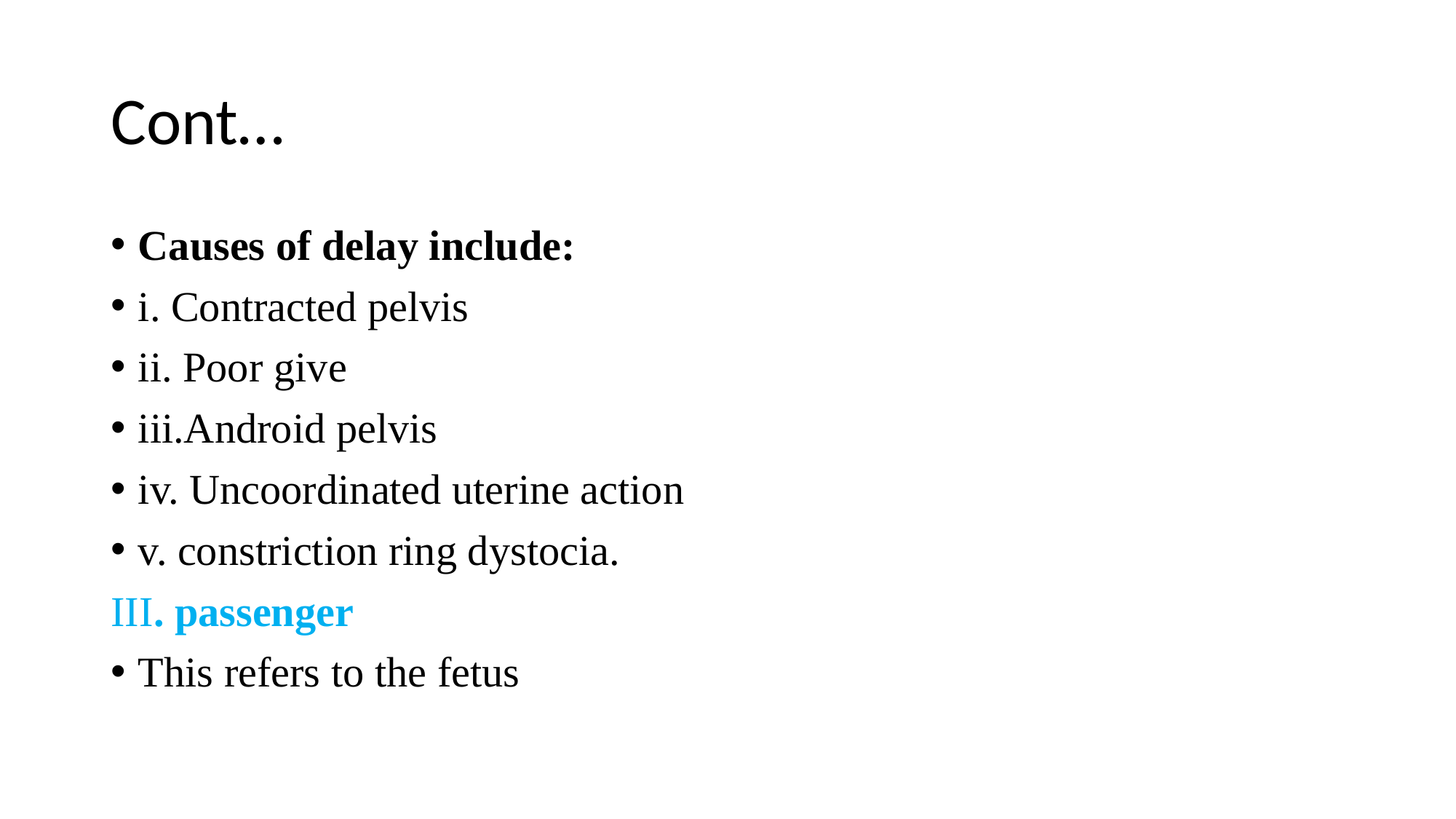

# Cont…
Causes of delay include:
i. Contracted pelvis
ii. Poor give
iii.Android pelvis
iv. Uncoordinated uterine action
v. constriction ring dystocia.
III. passenger
This refers to the fetus